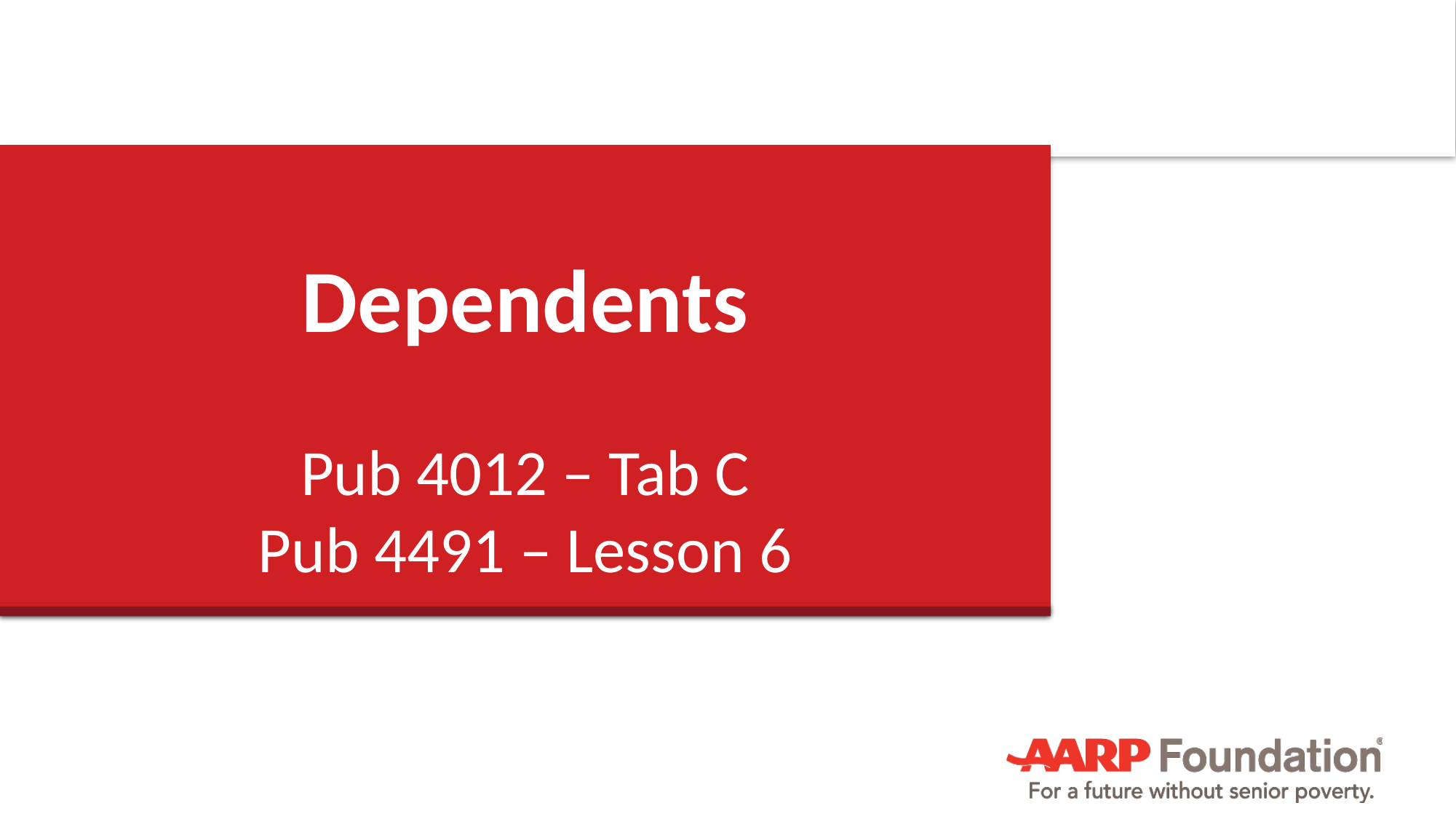

# Dependents
Pub 4012 – Tab C
Pub 4491 – Lesson 6